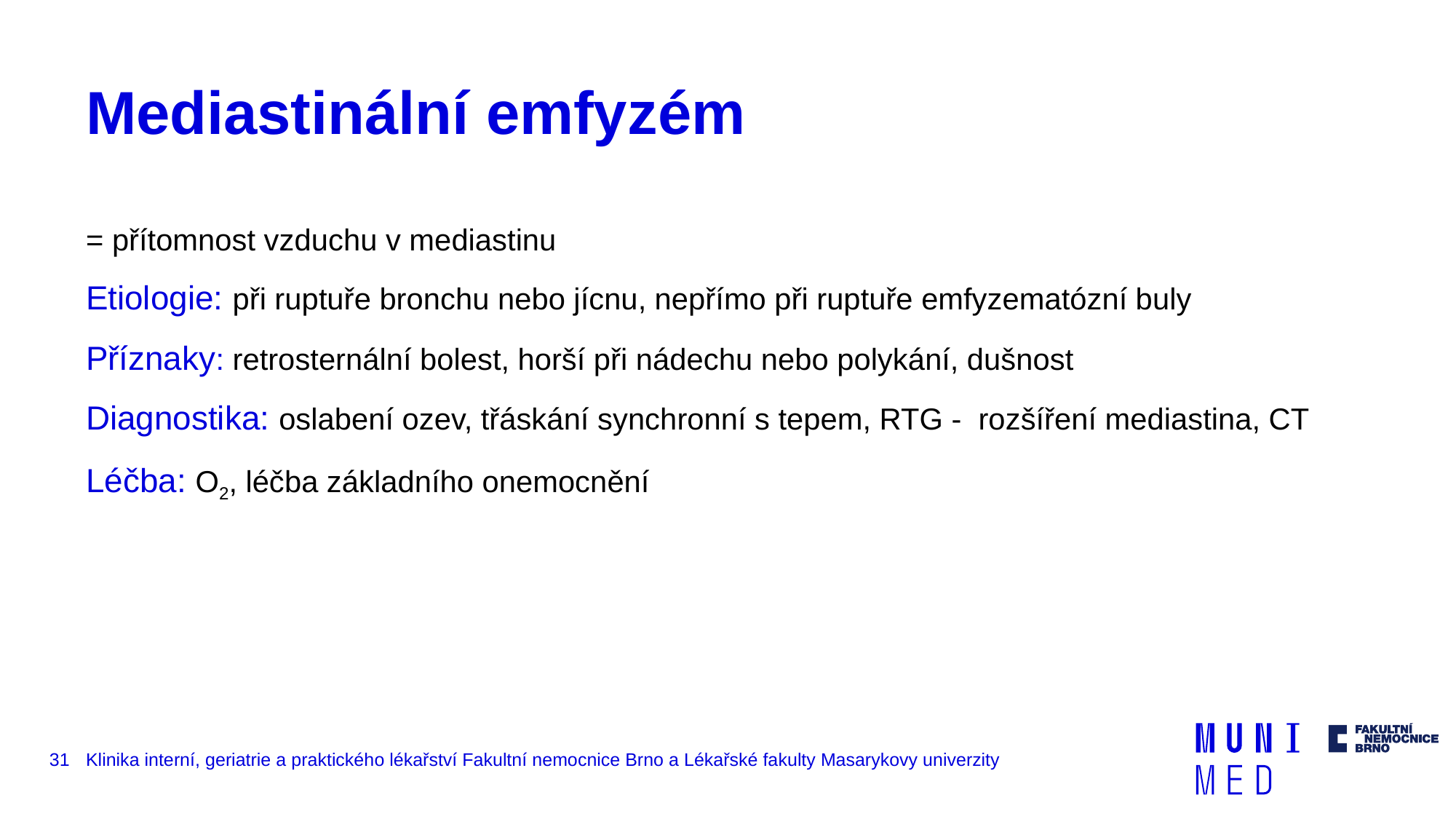

# Mediastinální emfyzém
= přítomnost vzduchu v mediastinu
Etiologie: při ruptuře bronchu nebo jícnu, nepřímo při ruptuře emfyzematózní buly
Příznaky: retrosternální bolest, horší při nádechu nebo polykání, dušnost
Diagnostika: oslabení ozev, třáskání synchronní s tepem, RTG -  rozšíření mediastina, CT
Léčba: O2, léčba základního onemocnění
31
Klinika interní, geriatrie a praktického lékařství Fakultní nemocnice Brno a Lékařské fakulty Masarykovy univerzity